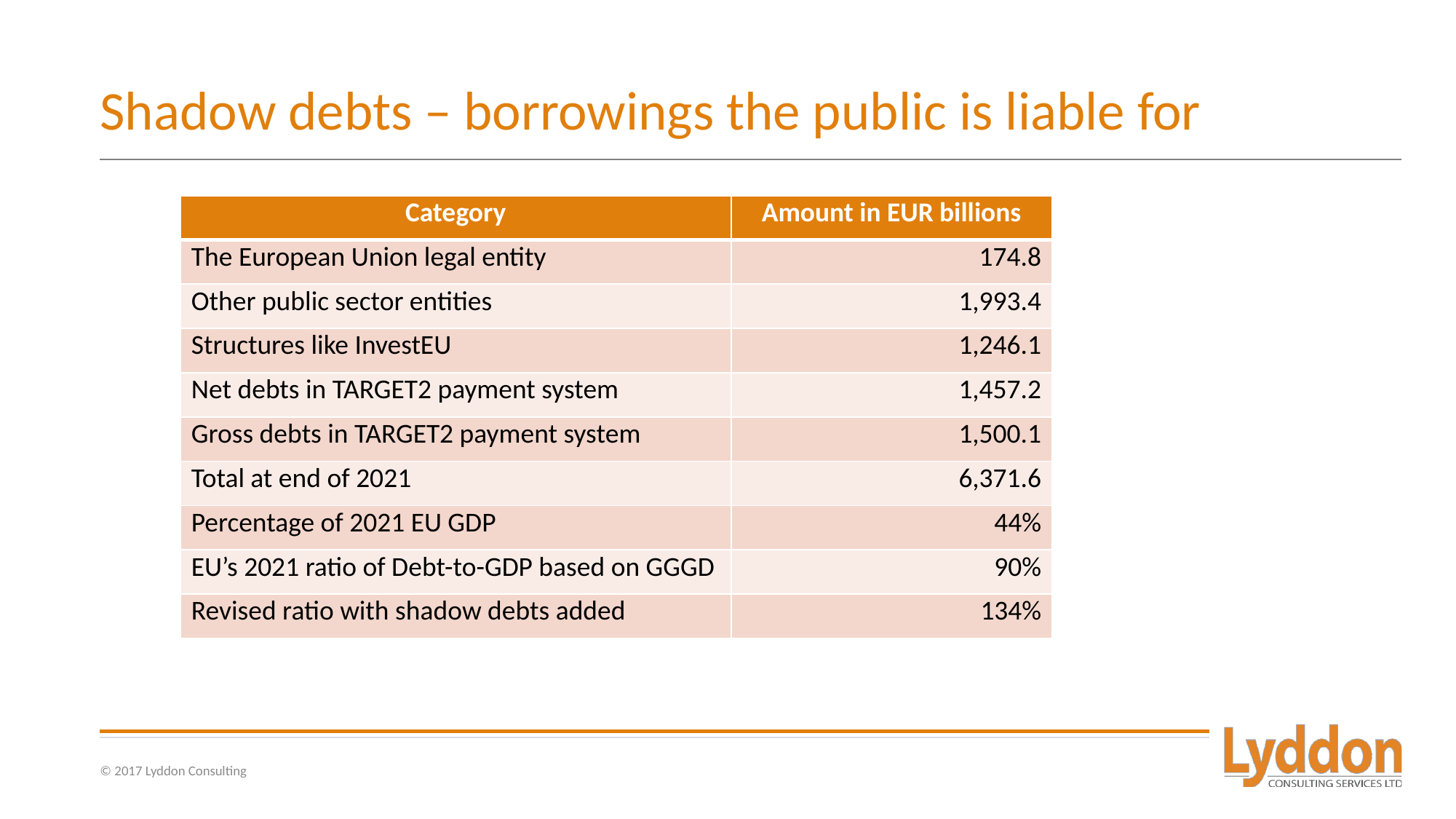

# Shadow debts – borrowings the public is liable for
| Category | Amount in EUR billions |
| --- | --- |
| The European Union legal entity | 174.8 |
| Other public sector entities | 1,993.4 |
| Structures like InvestEU | 1,246.1 |
| Net debts in TARGET2 payment system | 1,457.2 |
| Gross debts in TARGET2 payment system | 1,500.1 |
| Total at end of 2021 | 6,371.6 |
| Percentage of 2021 EU GDP | 44% |
| EU’s 2021 ratio of Debt-to-GDP based on GGGD | 90% |
| Revised ratio with shadow debts added | 134% |